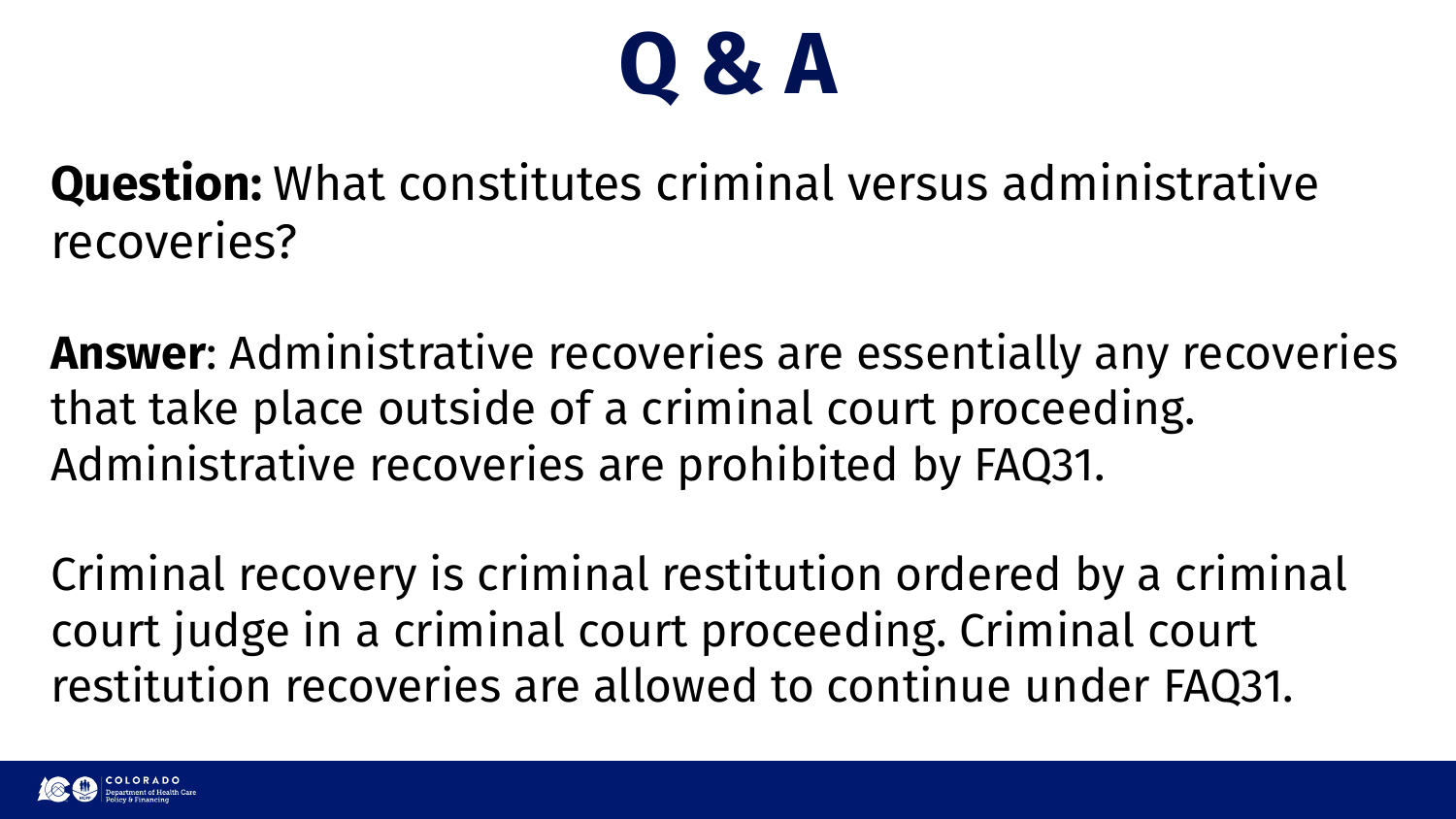

# Q & A
Question: What constitutes criminal versus administrative recoveries?
Answer: Administrative recoveries are essentially any recoveries that take place outside of a criminal court proceeding. Administrative recoveries are prohibited by FAQ31.
Criminal recovery is criminal restitution ordered by a criminal court judge in a criminal court proceeding. Criminal court restitution recoveries are allowed to continue under FAQ31.